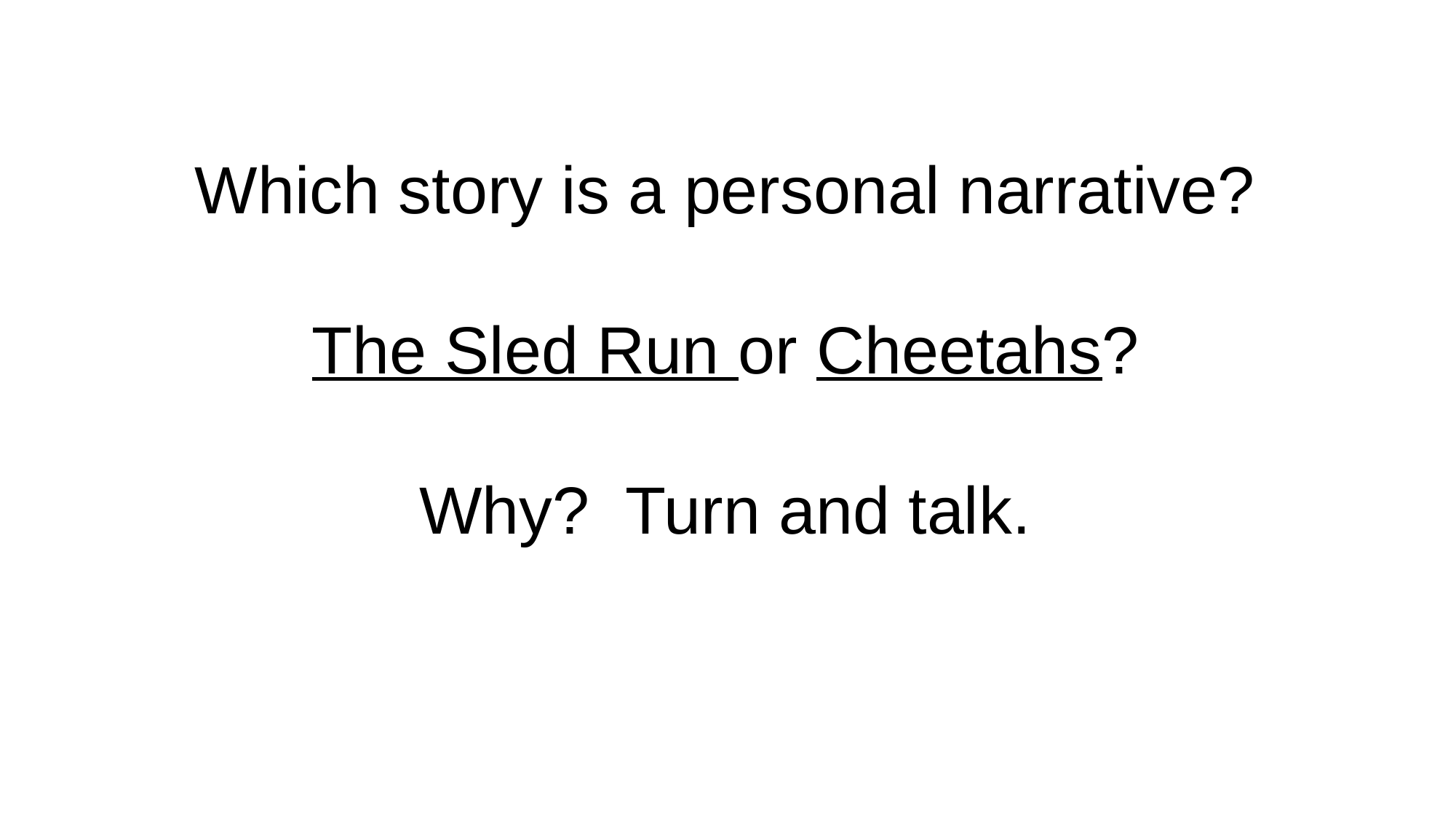

Which story is a personal narrative?

The Sled Run or Cheetahs?

Why?  Turn and talk.